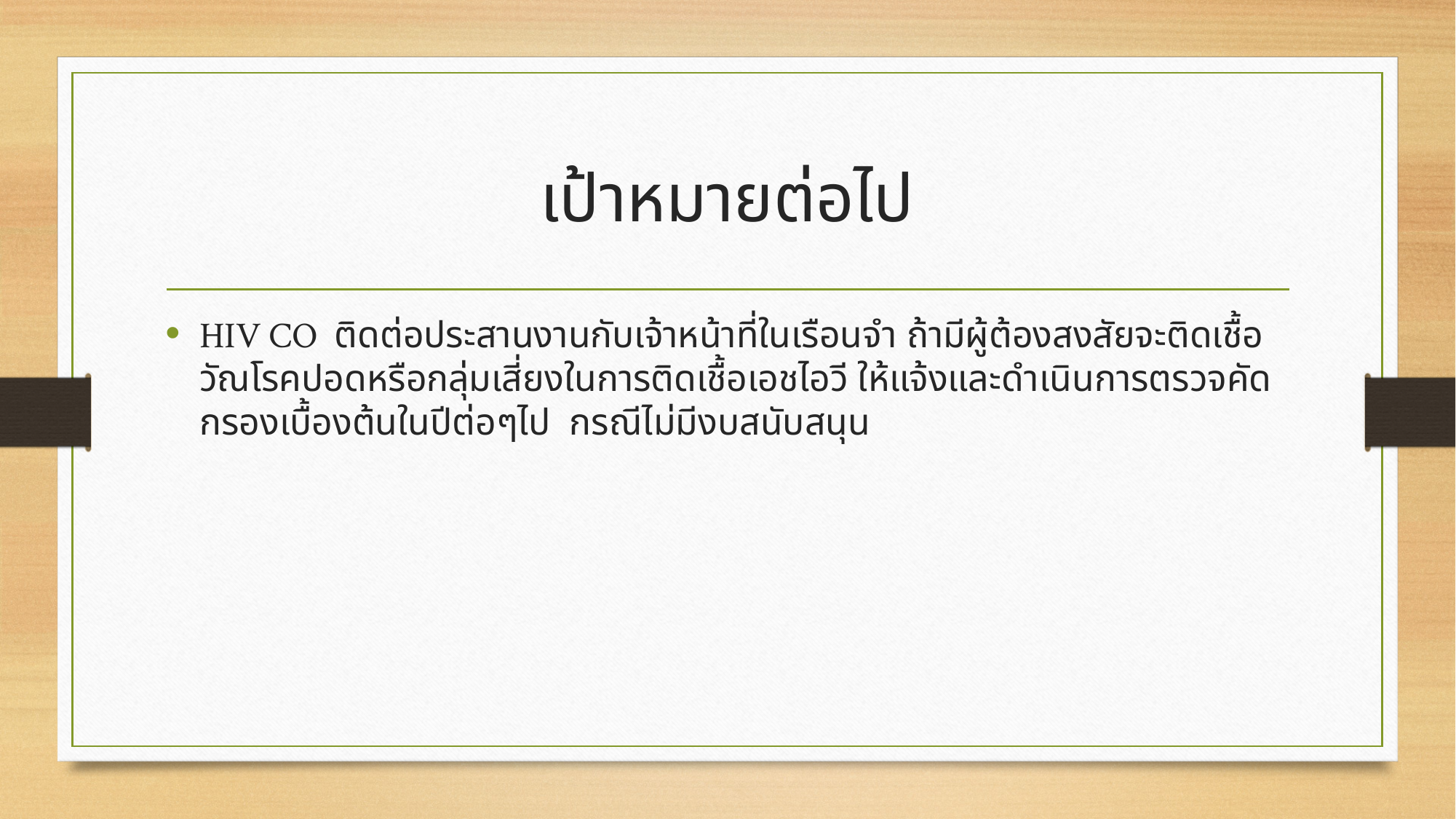

# เป้าหมายต่อไป
HIV CO  ติดต่อประสานงานกับเจ้าหน้าที่ในเรือนจำ ถ้ามีผู้ต้องสงสัยจะติดเชื้อวัณโรคปอดหรือกลุ่มเสี่ยงในการติดเชื้อเอชไอวี ให้แจ้งและดำเนินการตรวจคัดกรองเบื้องต้นในปีต่อๆไป  กรณีไม่มีงบสนับสนุน